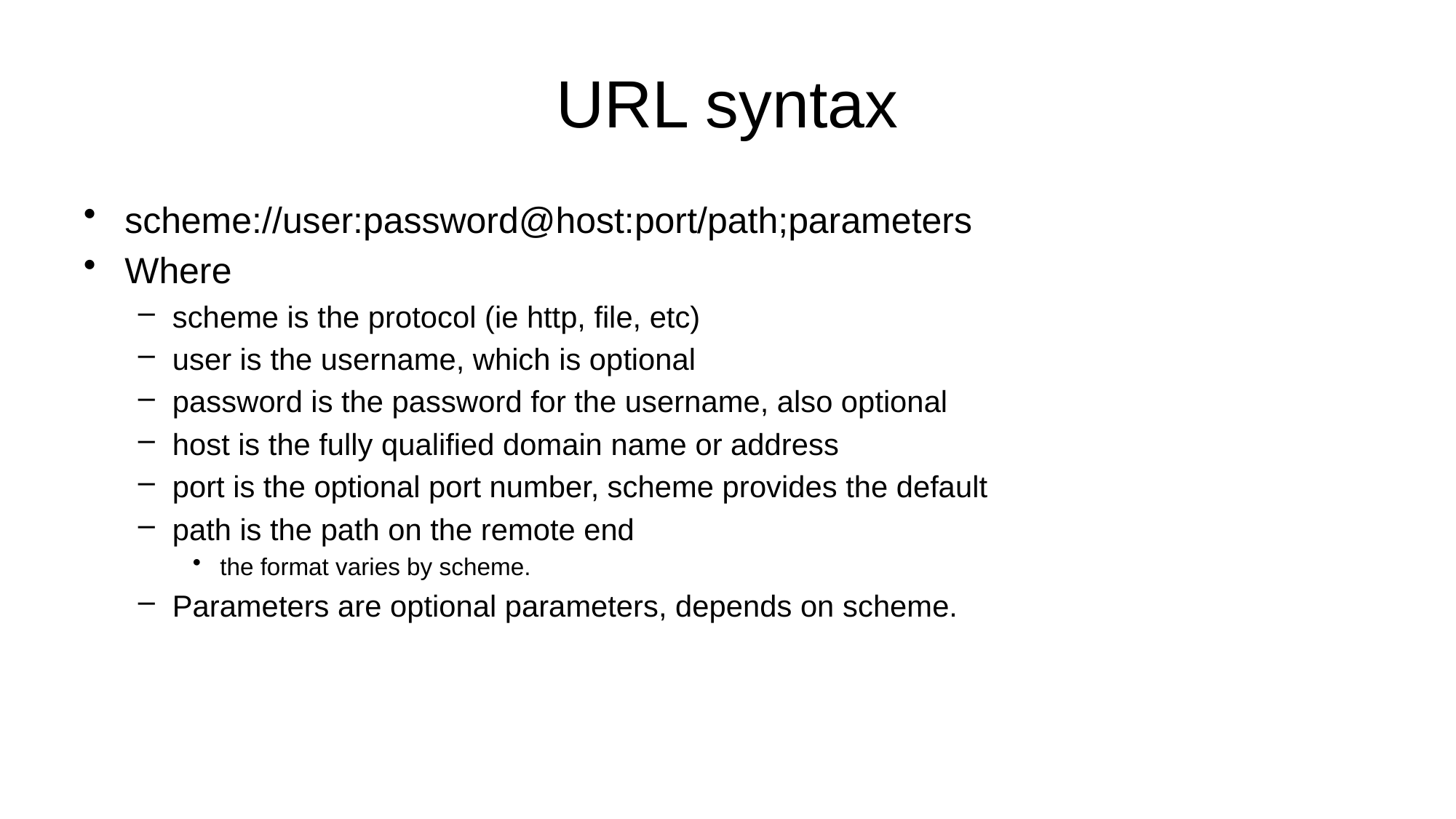

# URL syntax
scheme://user:password@host:port/path;parameters
Where
scheme is the protocol (ie http, file, etc)
user is the username, which is optional
password is the password for the username, also optional
host is the fully qualified domain name or address
port is the optional port number, scheme provides the default
path is the path on the remote end
the format varies by scheme.
Parameters are optional parameters, depends on scheme.